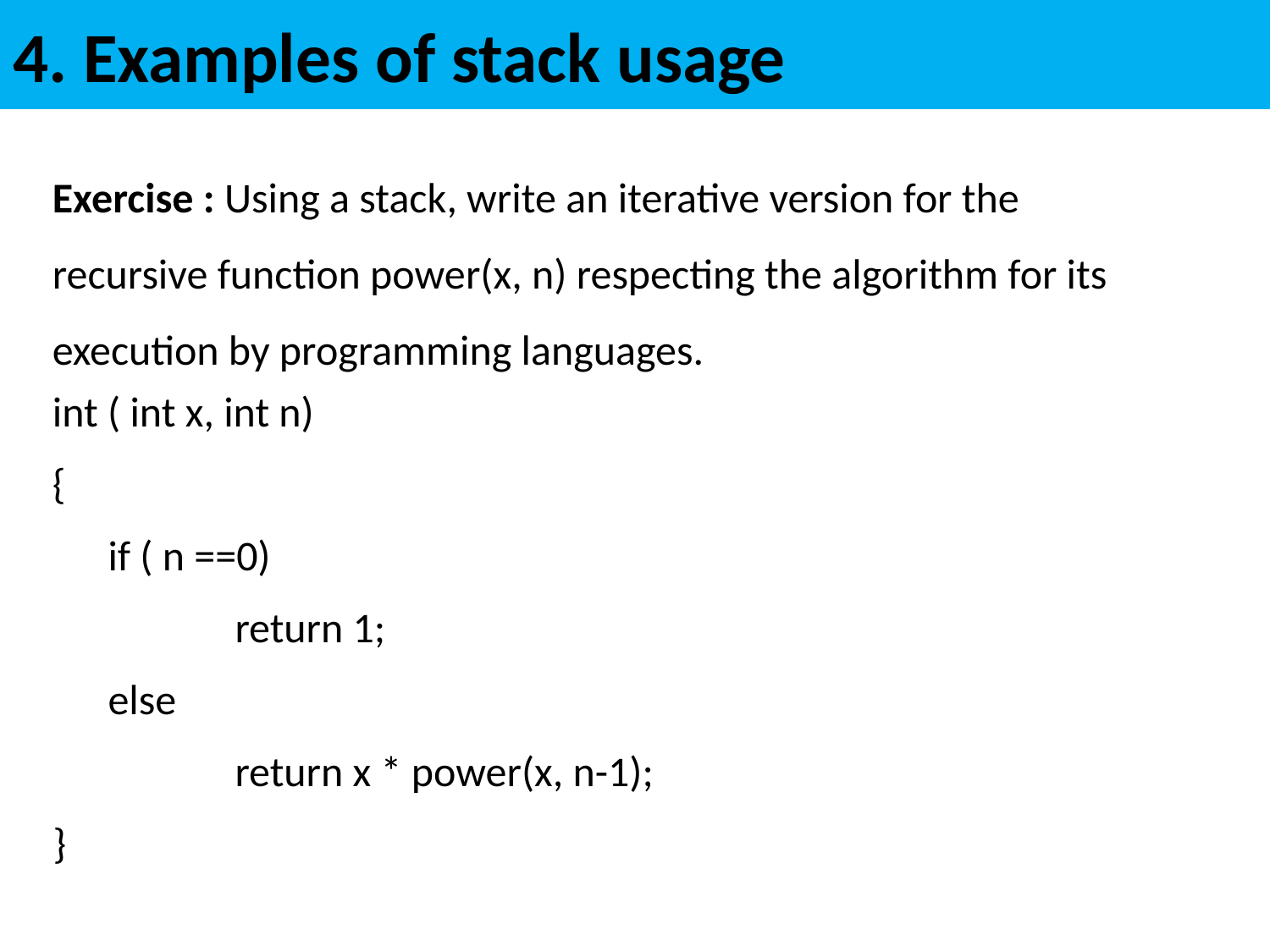

# 4. Examples of stack usage
Exercise : Using a stack, write an iterative version for the recursive function power(x, n) respecting the algorithm for its execution by programming languages.
int ( int x, int n)
{
if ( n ==0)
	return 1;
else
	return x * power(x, n-1);
}